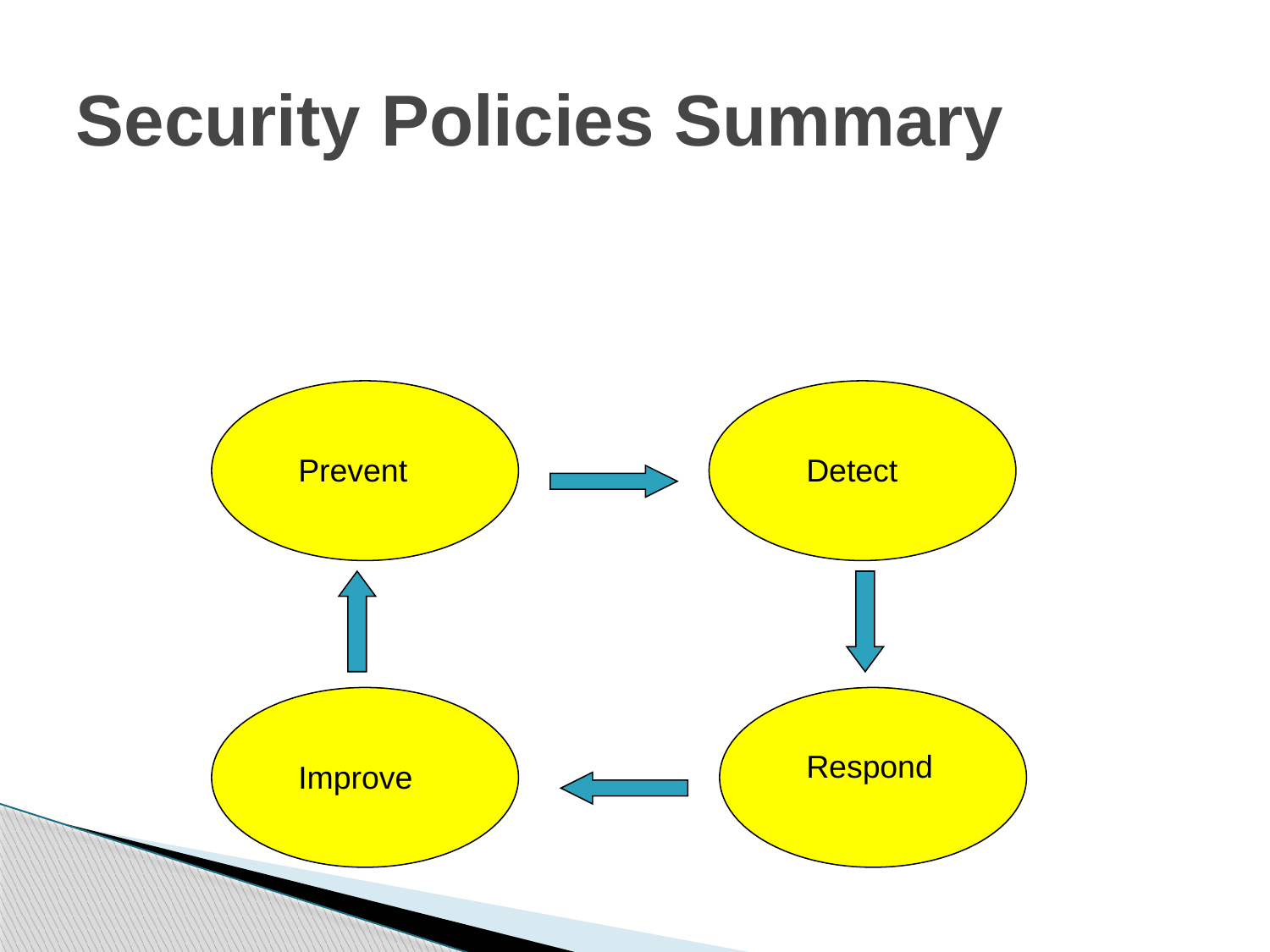

# Security Policies Summary

Prevent
Detect

Respond
Improve